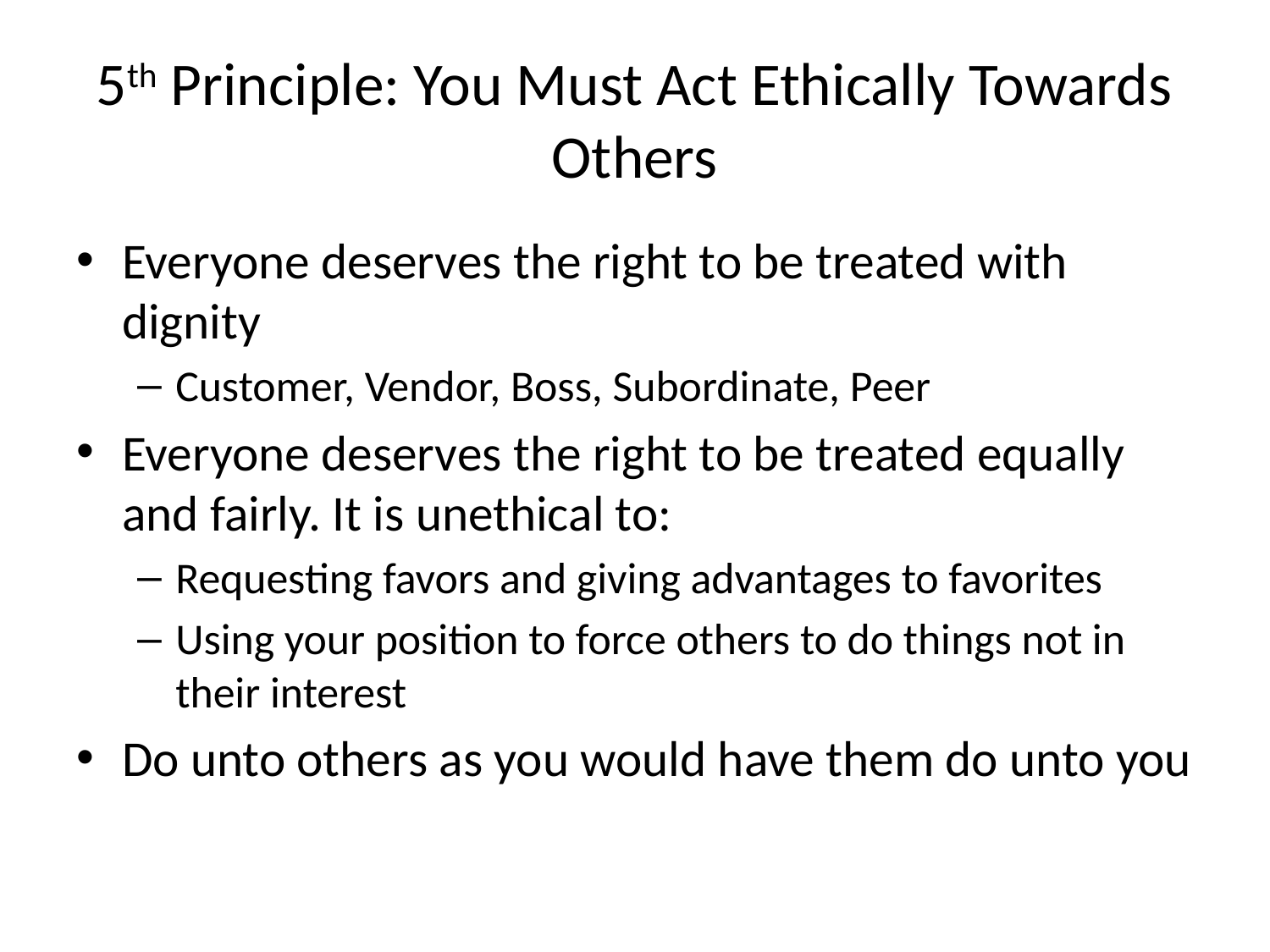

# 5th Principle: You Must Act Ethically Towards Others
Everyone deserves the right to be treated with dignity
Customer, Vendor, Boss, Subordinate, Peer
Everyone deserves the right to be treated equally and fairly. It is unethical to:
Requesting favors and giving advantages to favorites
Using your position to force others to do things not in their interest
Do unto others as you would have them do unto you